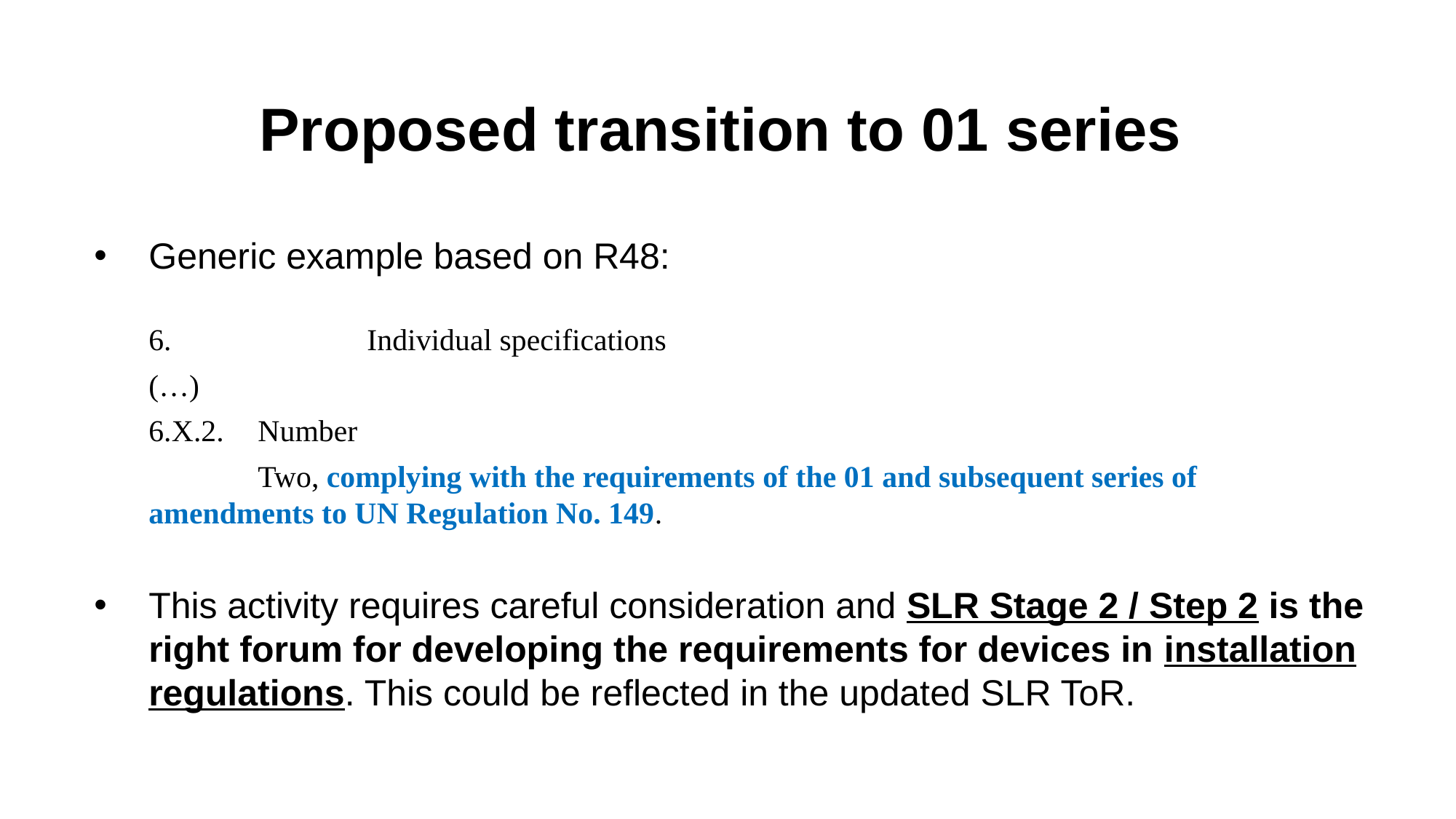

Proposed transition to 01 series
Generic example based on R48:

6.		Individual specifications
(…)
6.X.2.	Number
	Two, complying with the requirements of the 01 and subsequent series of	amendments to UN Regulation No. 149.

This activity requires careful consideration and SLR Stage 2 / Step 2 is the right forum for developing the requirements for devices in installation regulations. This could be reflected in the updated SLR ToR.